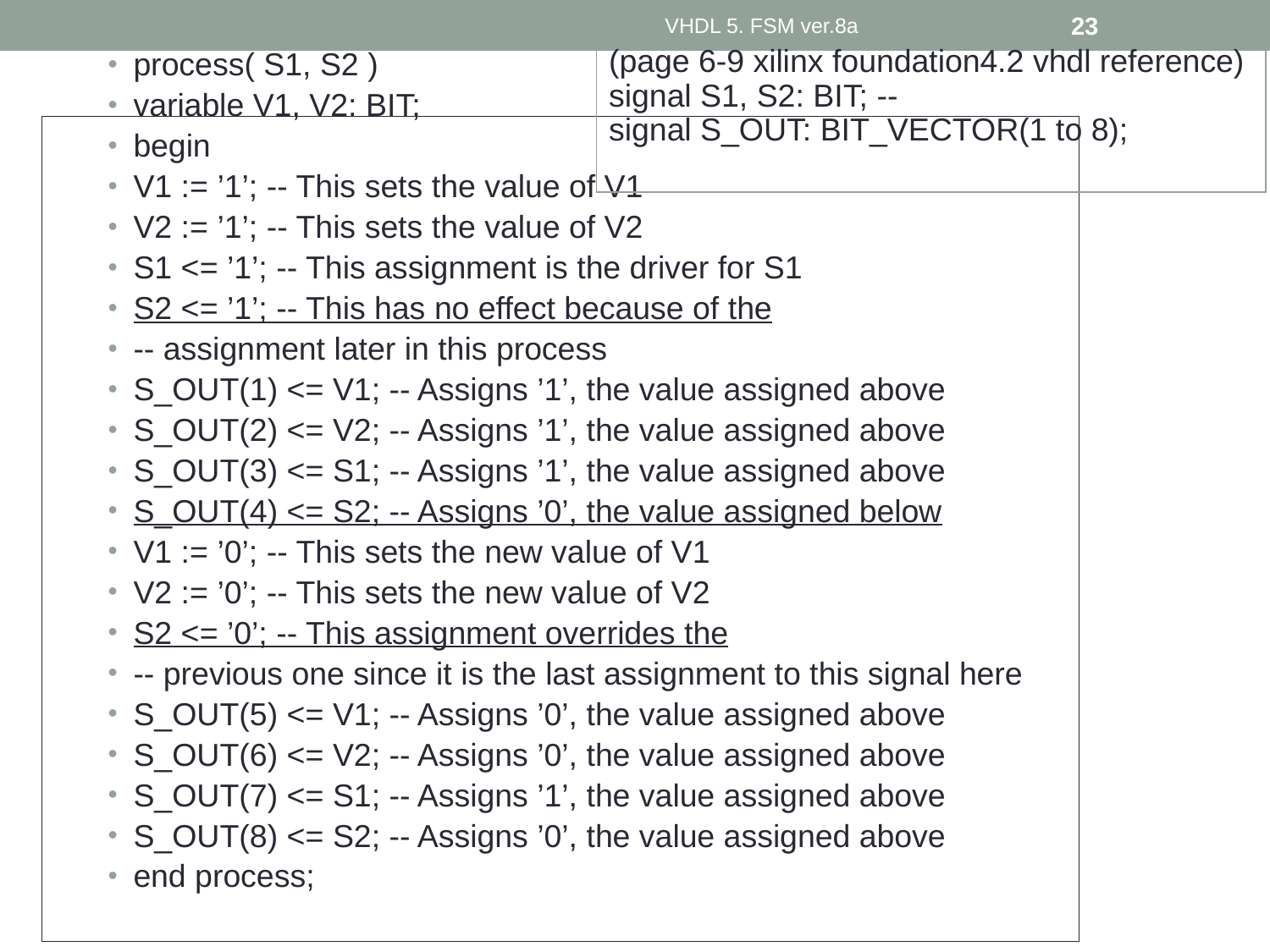

VHDL 5. FSM ver.8a
23
(page 6-9 xilinx foundation4.2 vhdl reference)
signal S1, S2: BIT; --
signal S_OUT: BIT_VECTOR(1 to 8);

process( S1, S2 )
variable V1, V2: BIT;
begin
V1 := ’1’; -- This sets the value of V1
V2 := ’1’; -- This sets the value of V2
S1 <= ’1’; -- This assignment is the driver for S1
S2 <= ’1’; -- This has no effect because of the
-- assignment later in this process
S_OUT(1) <= V1; -- Assigns ’1’, the value assigned above
S_OUT(2) <= V2; -- Assigns ’1’, the value assigned above
S_OUT(3) <= S1; -- Assigns ’1’, the value assigned above
S_OUT(4) <= S2; -- Assigns ’0’, the value assigned below
V1 := ’0’; -- This sets the new value of V1
V2 := ’0’; -- This sets the new value of V2
S2 <= ’0’; -- This assignment overrides the
-- previous one since it is the last assignment to this signal here
S_OUT(5) <= V1; -- Assigns ’0’, the value assigned above
S_OUT(6) <= V2; -- Assigns ’0’, the value assigned above
S_OUT(7) <= S1; -- Assigns ’1’, the value assigned above
S_OUT(8) <= S2; -- Assigns ’0’, the value assigned above
end process;
#